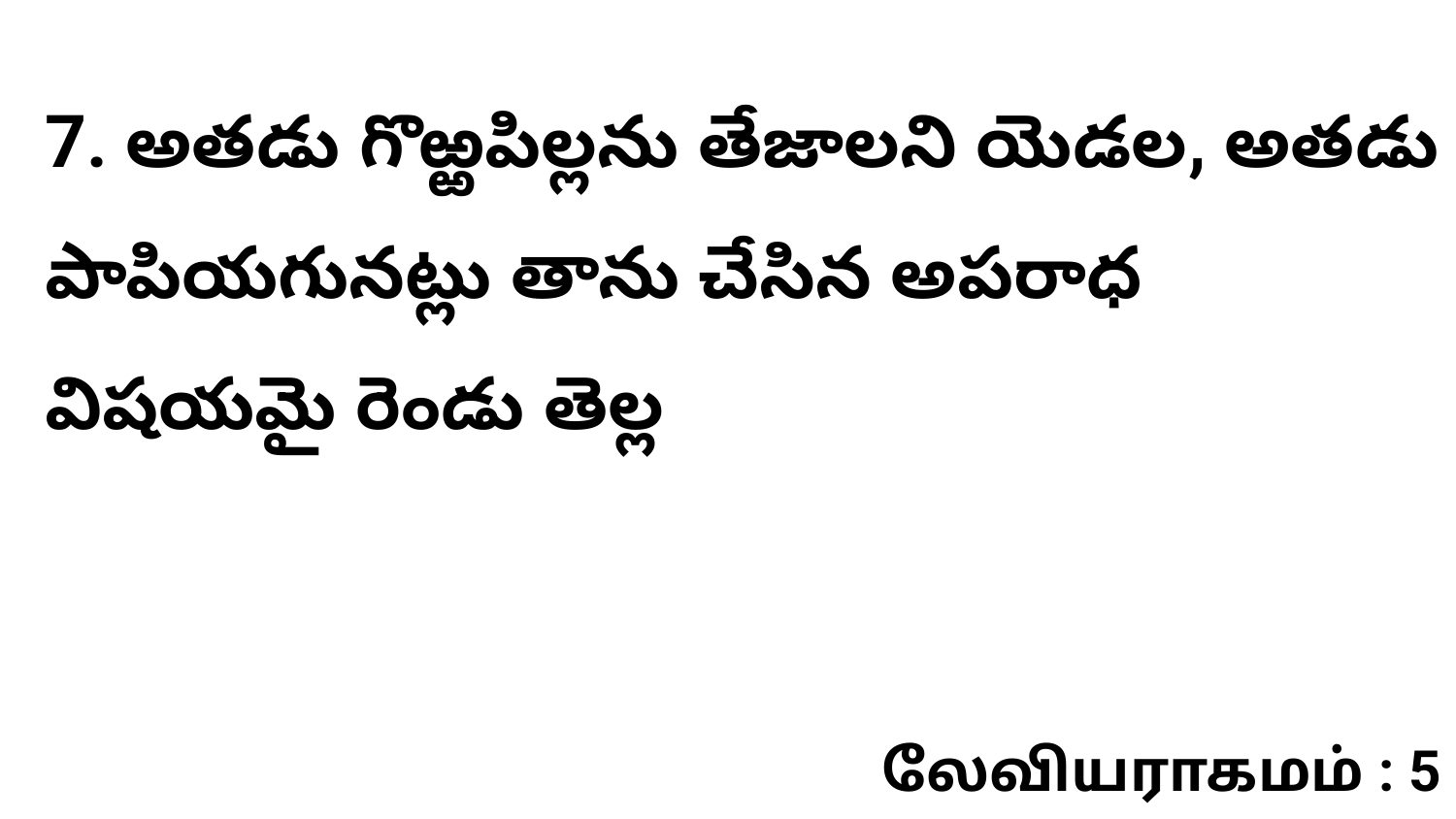

7. అతడు గొఱ్ఱపిల్లను తేజాలని యెడల, అతడు పాపియగునట్లు తాను చేసిన అపరాధ విషయమై రెండు తెల్ల
லேவியராகமம் : 5